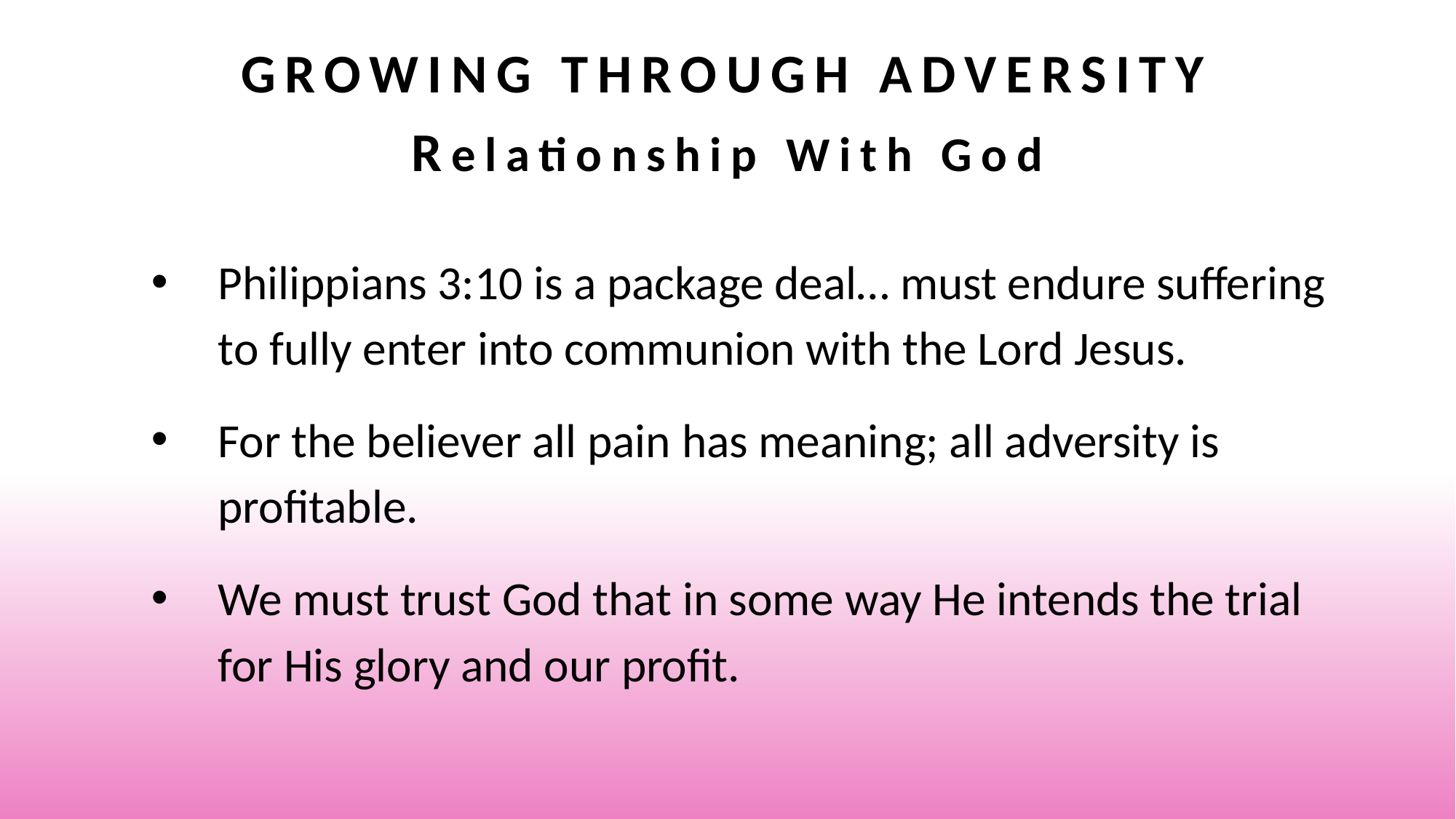

# Growing Through Adversity Relationship With God
Philippians 3:10 is a package deal… must endure suffering to fully enter into communion with the Lord Jesus.
For the believer all pain has meaning; all adversity is profitable.
We must trust God that in some way He intends the trial for His glory and our profit.